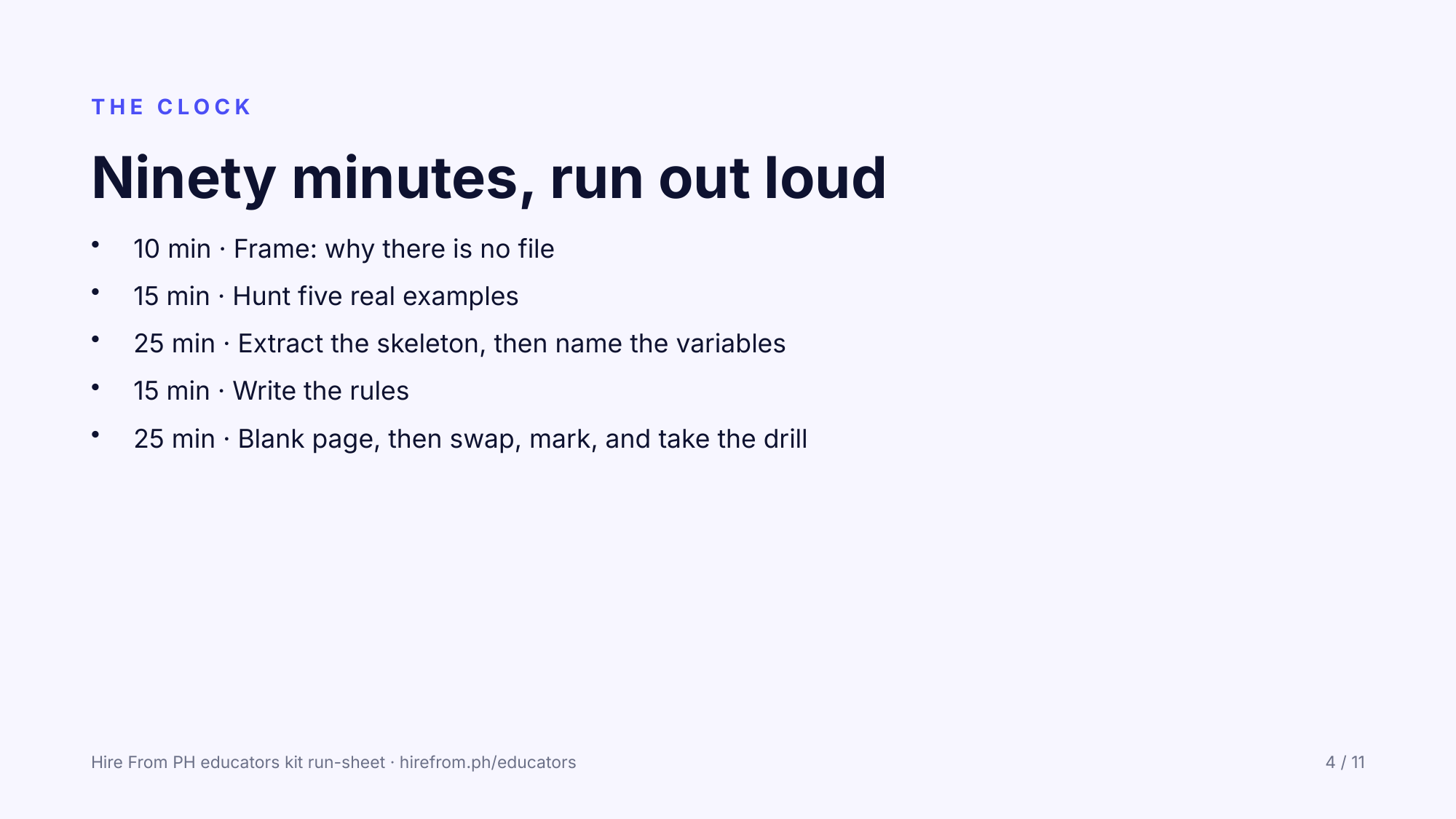

THE CLOCK
Ninety minutes, run out loud
10 min · Frame: why there is no file
15 min · Hunt five real examples
25 min · Extract the skeleton, then name the variables
15 min · Write the rules
25 min · Blank page, then swap, mark, and take the drill
Hire From PH educators kit run-sheet · hirefrom.ph/educators
4 / 11